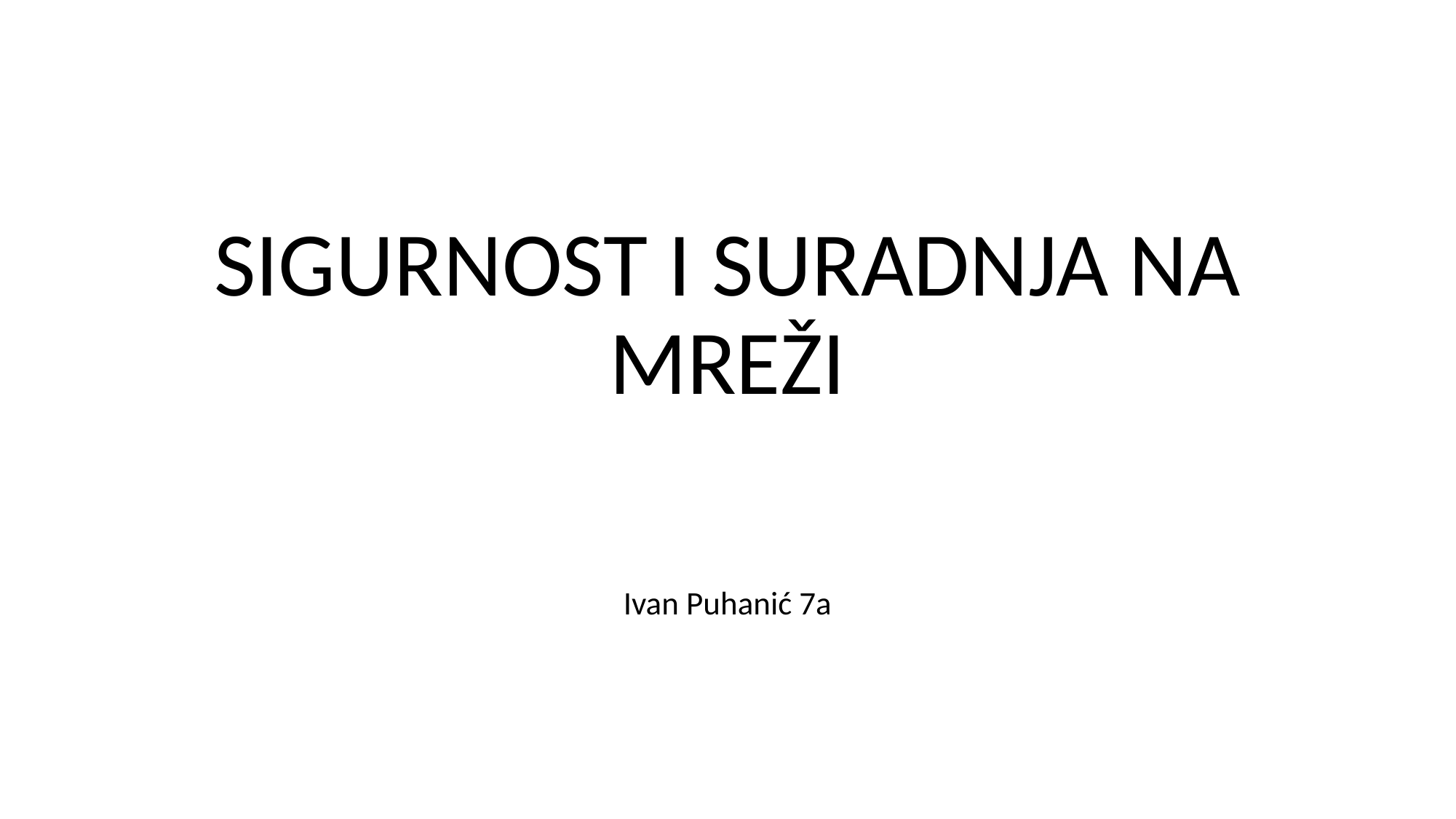

# SIGURNOST I SURADNJA NA MREŽI

Ivan Puhanić 7a